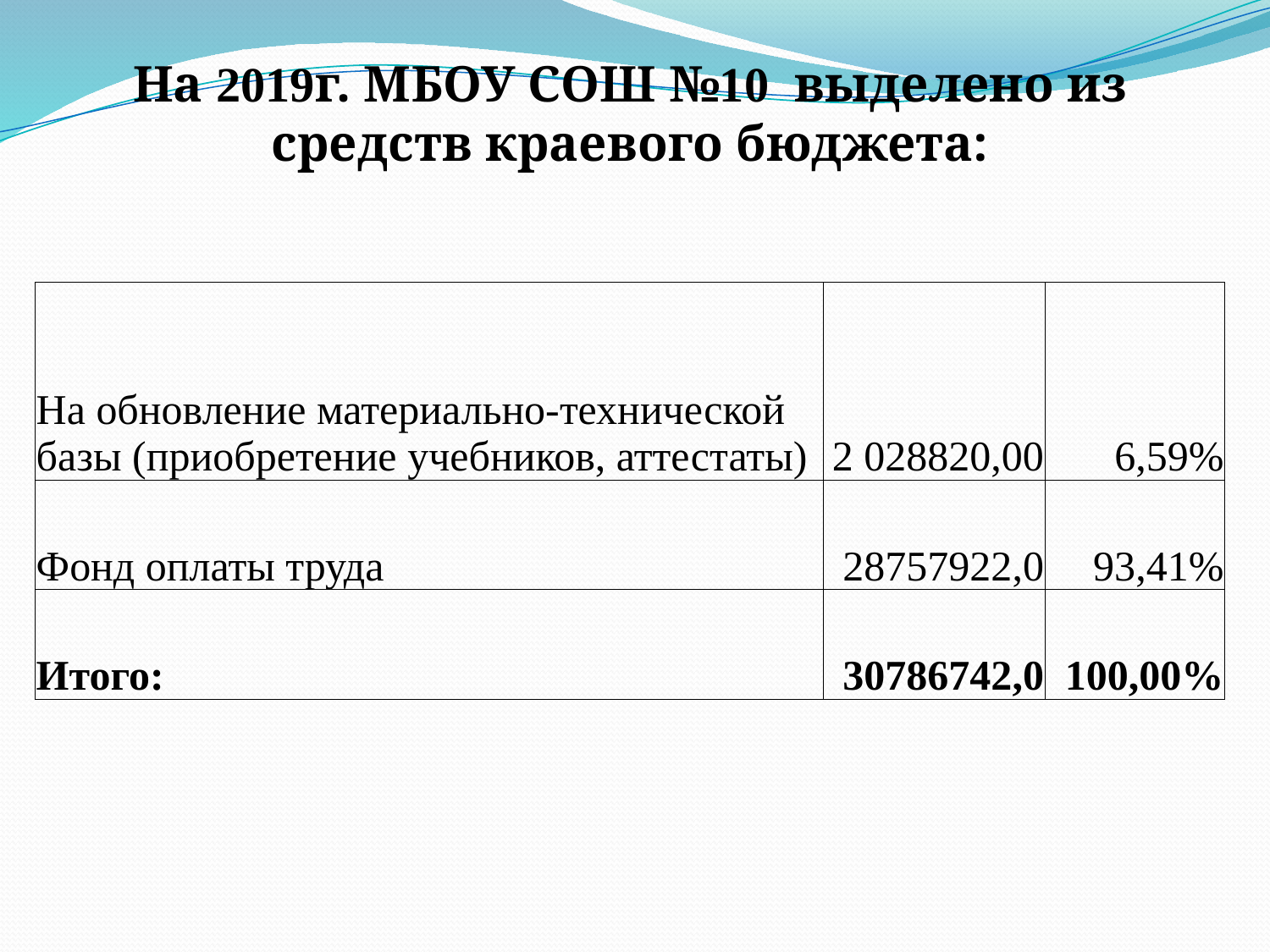

На 2019г. МБОУ СОШ №10  выделено из средств краевого бюджета:
|  |  |  |  |  |
| --- | --- | --- | --- | --- |
|  | На обновление материально-технической базы (приобретение учебников, аттестаты) | 2 028820,00 | 6,59% |  |
|  | Фонд оплаты труда | 28757922,0 | 93,41% |  |
|  | Итого: | 30786742,0 | 100,00% |  |
|  |  |  |  |  |